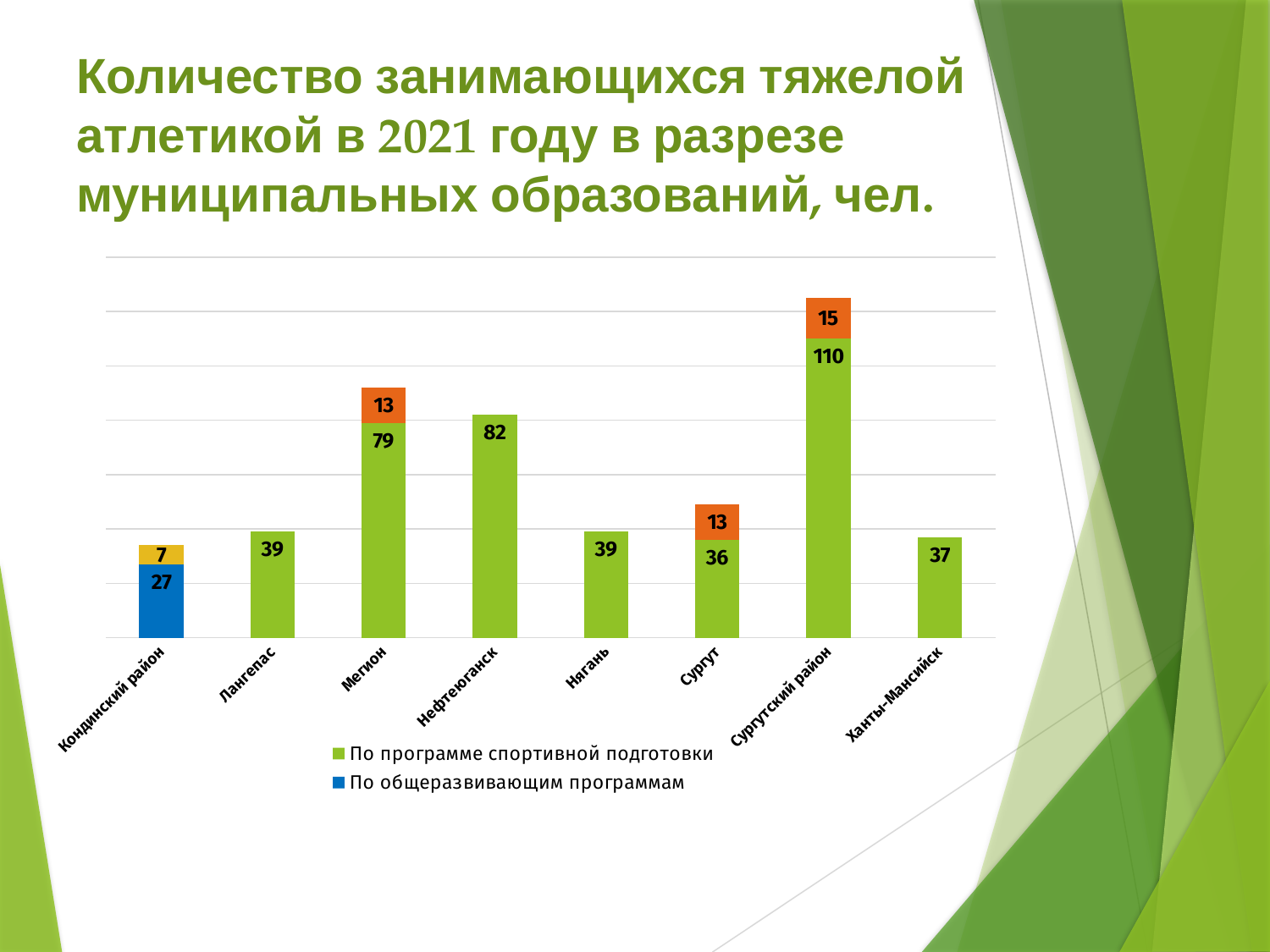

Количество занимающихся тяжелой атлетикой в 2021 году в разрезе муниципальных образований, чел.

### Chart

| Category | По программе спортивной подготовки | По общеразвивающим программам | По предпрофессиональным программам | В спортивно-оздоровительных группах |
|---|---|---|---|---|
| Кондинский район | None | 27.0 | 7.0 | None |
| Лангепас | 39.0 | None | None | None |
| Мегион | 79.0 | None | None | 13.0 |
| Нефтеюганск | 82.0 | None | None | None |
| Нягань | 39.0 | None | None | None |
| Сургут | 36.0 | None | None | 13.0 |
| Сургутский район | 110.0 | None | None | 15.0 |
| Ханты-Мансийск | 37.0 | None | None | None |